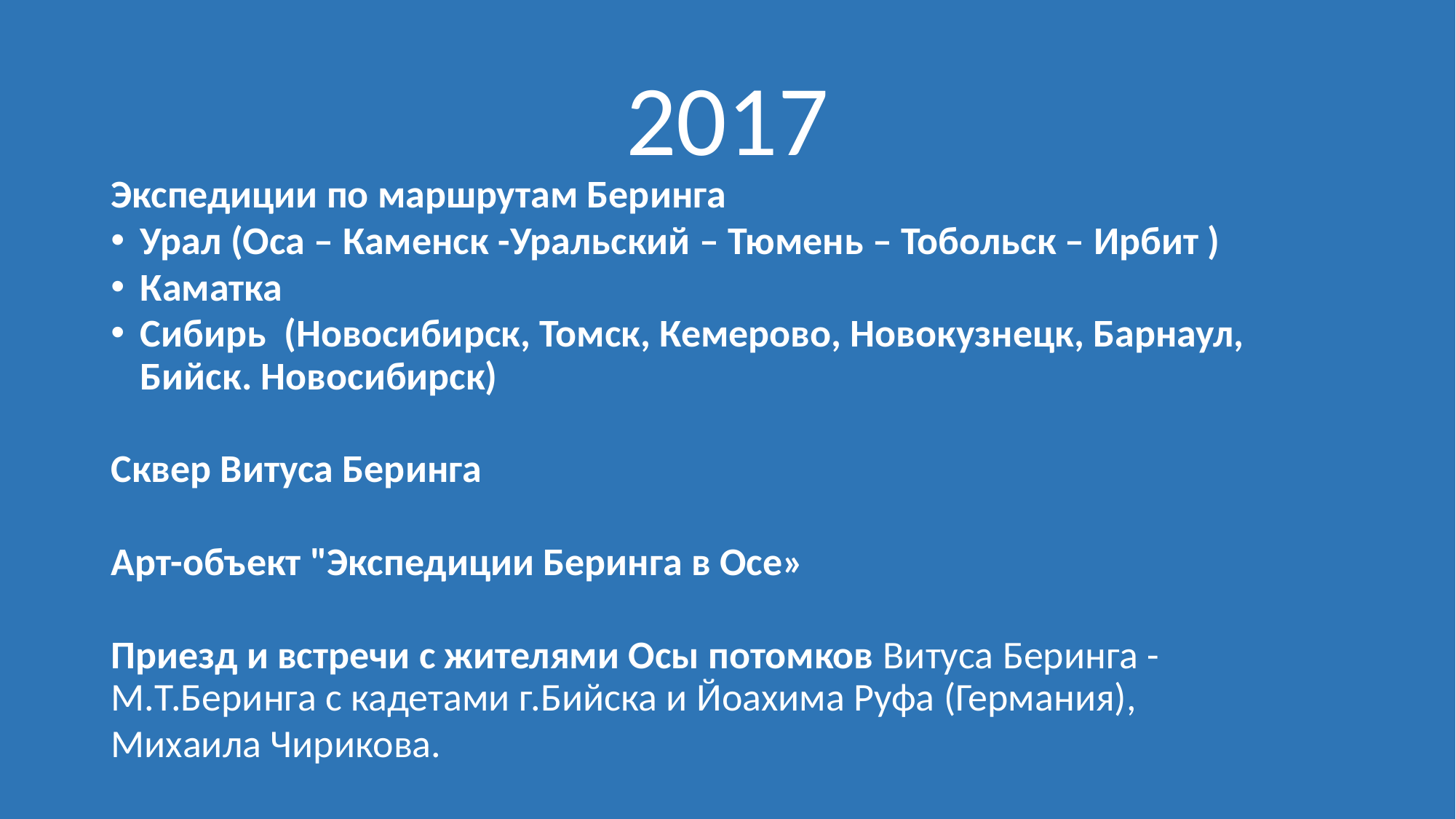

# 2017
Экспедиции по маршрутам Беринга
Урал (Оса – Каменск -Уральский – Тюмень – Тобольск – Ирбит )
Каматка
Сибирь  (Новосибирск, Томск, Кемерово, Новокузнецк, Барнаул, Бийск. Новосибирск)

Сквер Витуса Беринга

Арт-объект "Экспедиции Беринга в Осе»

Приезд и встречи с жителями Осы потомков Витуса Беринга - М.Т.Беринга с кадетами г.Бийска и Йоахима Руфа (Германия),
Михаила Чирикова.